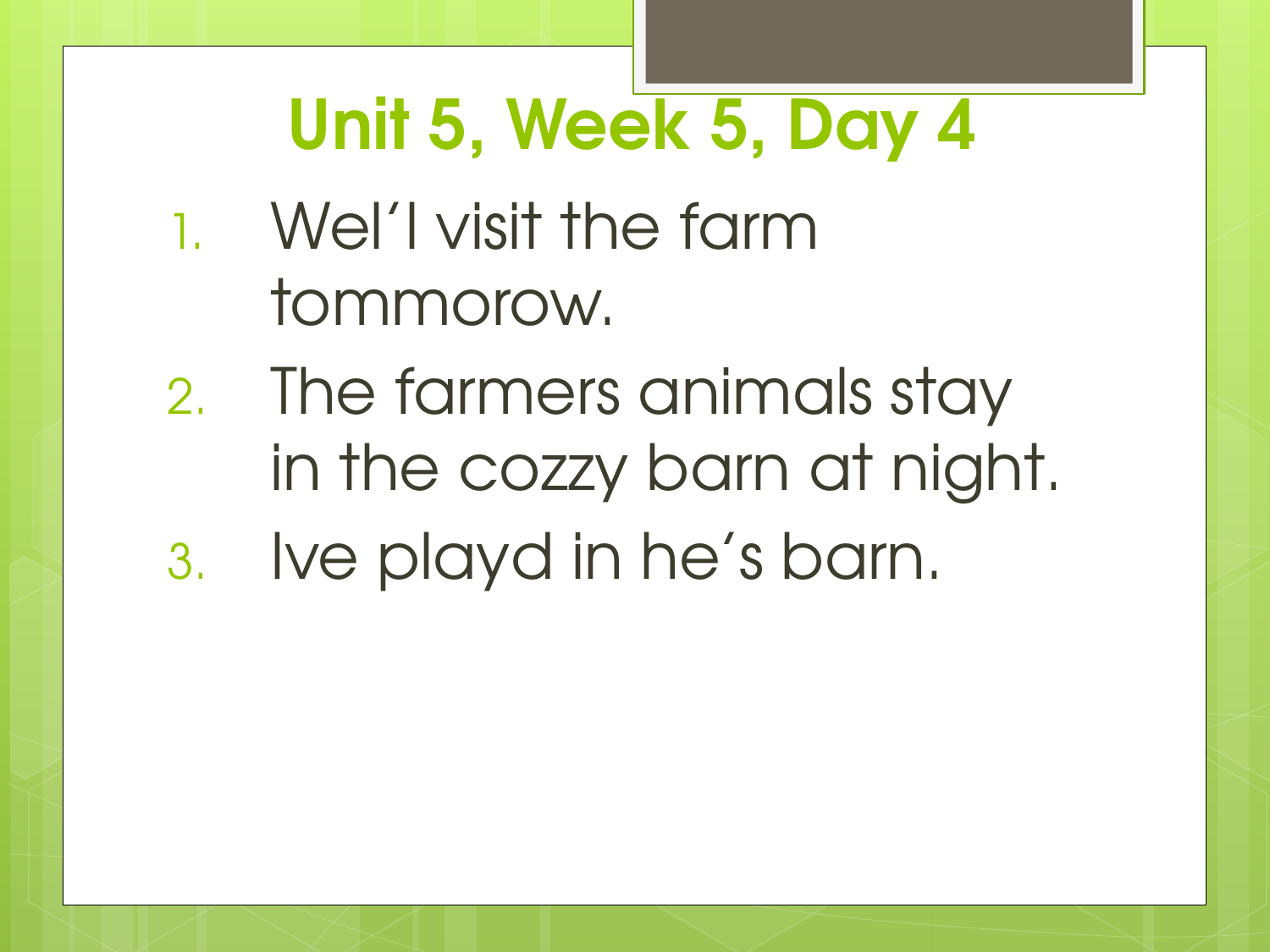

# Unit 5, Week 5, Day 4
Wel’l visit the farm tommorow.
The farmers animals stay in the cozzy barn at night.
Ive playd in he’s barn.